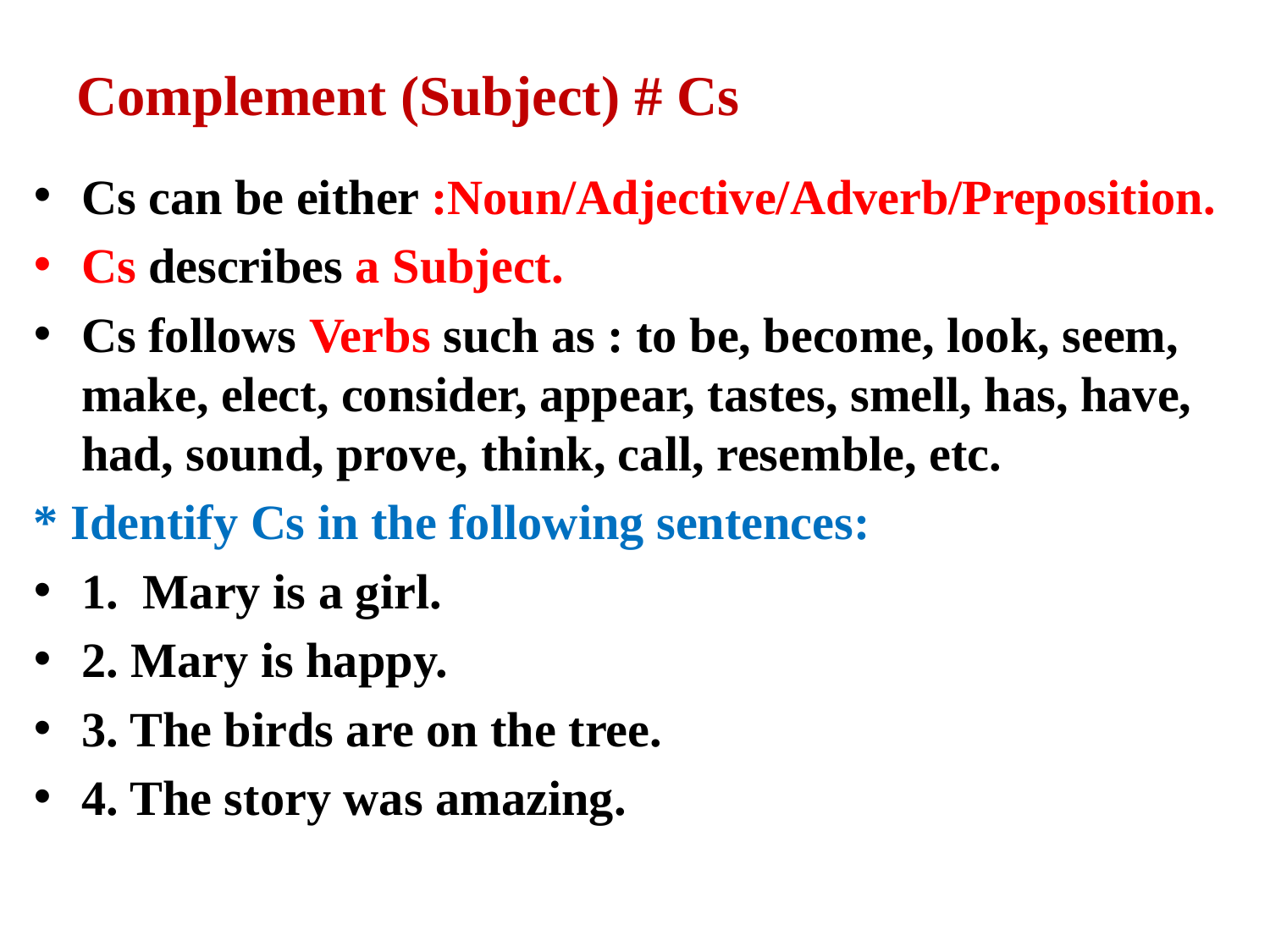

# Complement (Subject) # Cs
Cs can be either :Noun/Adjective/Adverb/Preposition.
Cs describes a Subject.
Cs follows Verbs such as : to be, become, look, seem, make, elect, consider, appear, tastes, smell, has, have, had, sound, prove, think, call, resemble, etc.
* Identify Cs in the following sentences:
1.  Mary is a girl.
2. Mary is happy.
3. The birds are on the tree.
4. The story was amazing.